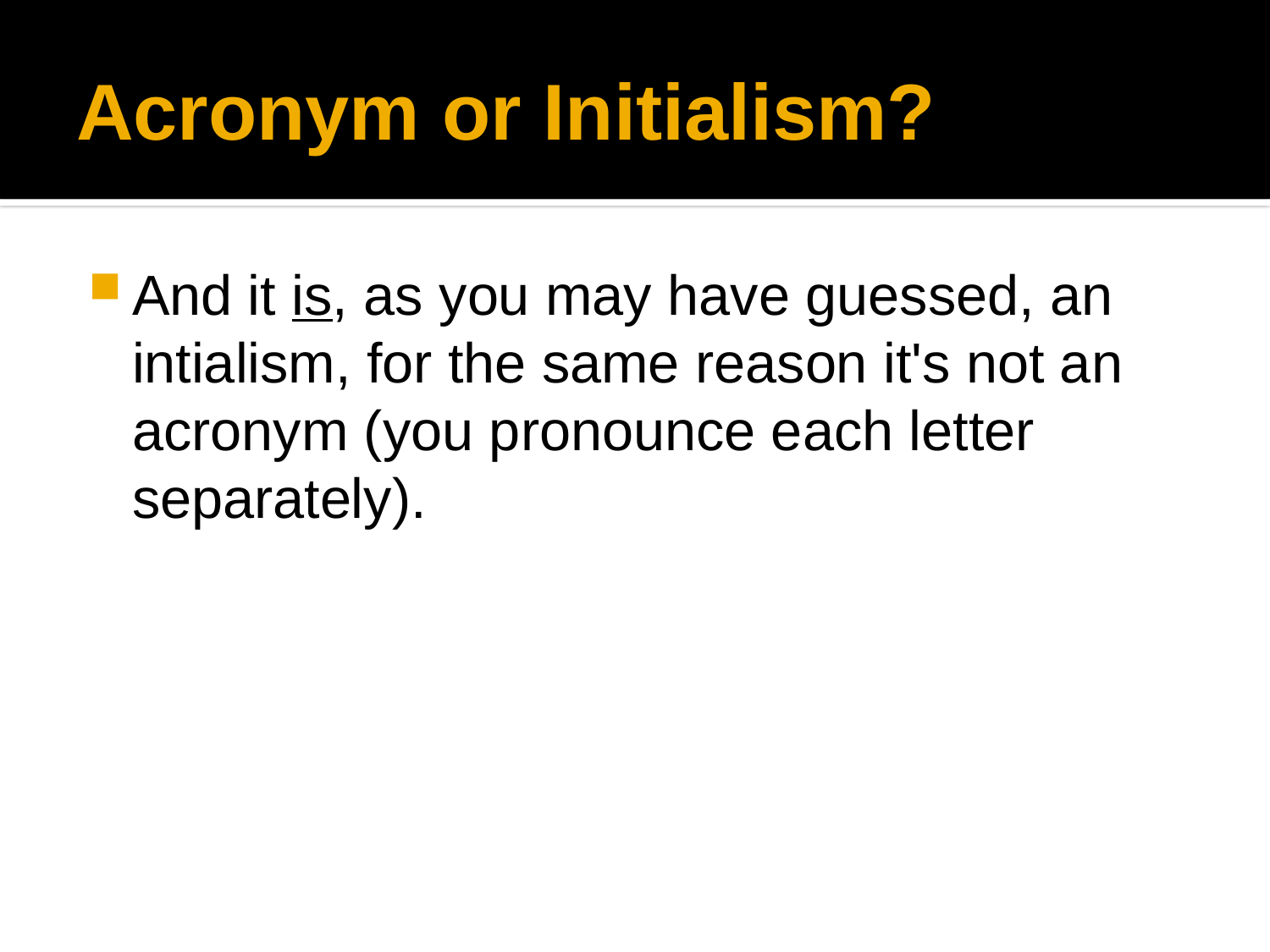

# Acronym or Initialism?
And it is, as you may have guessed, an intialism, for the same reason it's not an acronym (you pronounce each letter separately).